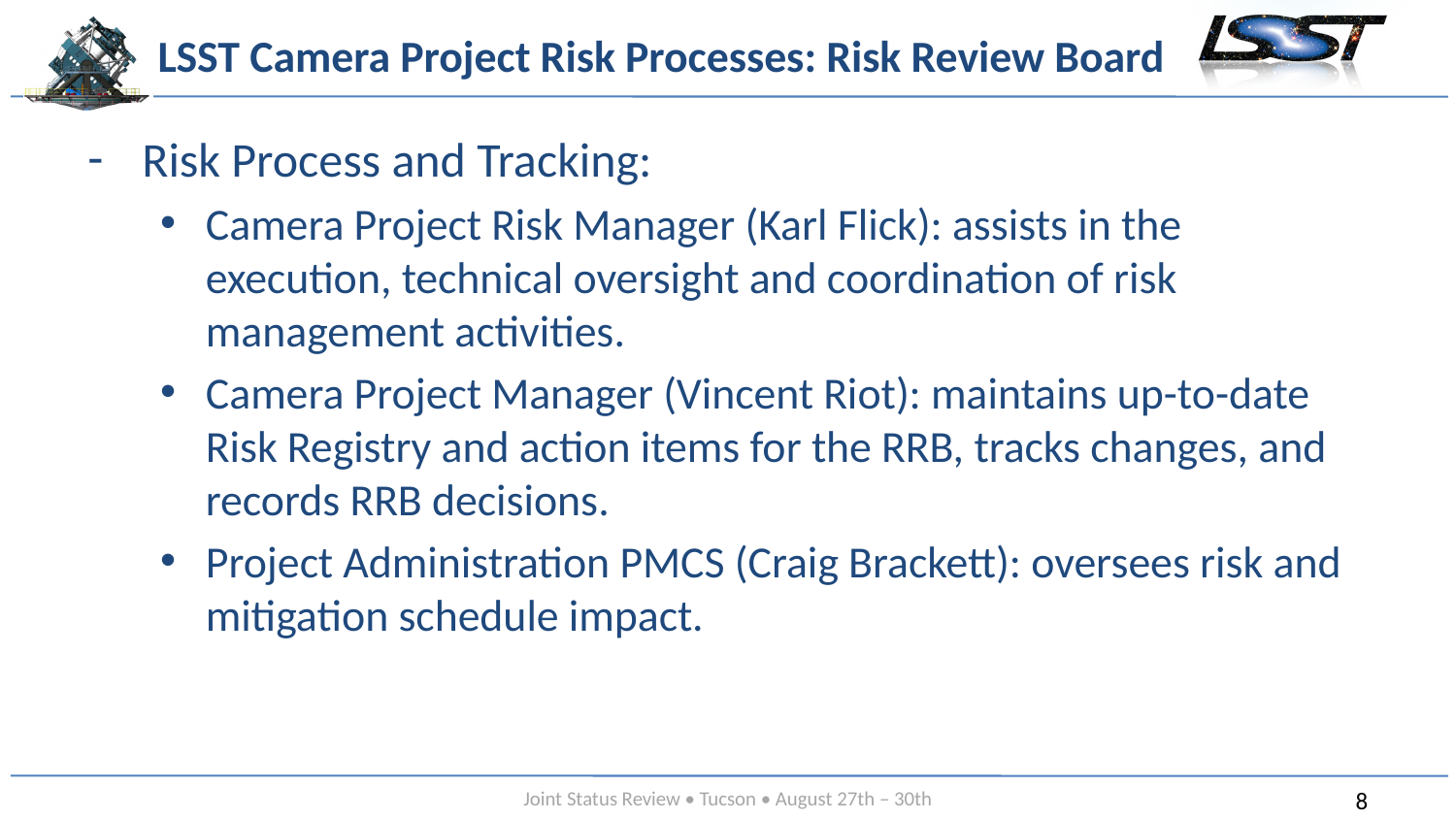

# LSST Camera Project Risk Processes: Risk Review Board
Risk Process and Tracking:
Camera Project Risk Manager (Karl Flick): assists in the execution, technical oversight and coordination of risk management activities.
Camera Project Manager (Vincent Riot): maintains up-to-date Risk Registry and action items for the RRB, tracks changes, and records RRB decisions.
Project Administration PMCS (Craig Brackett): oversees risk and mitigation schedule impact.